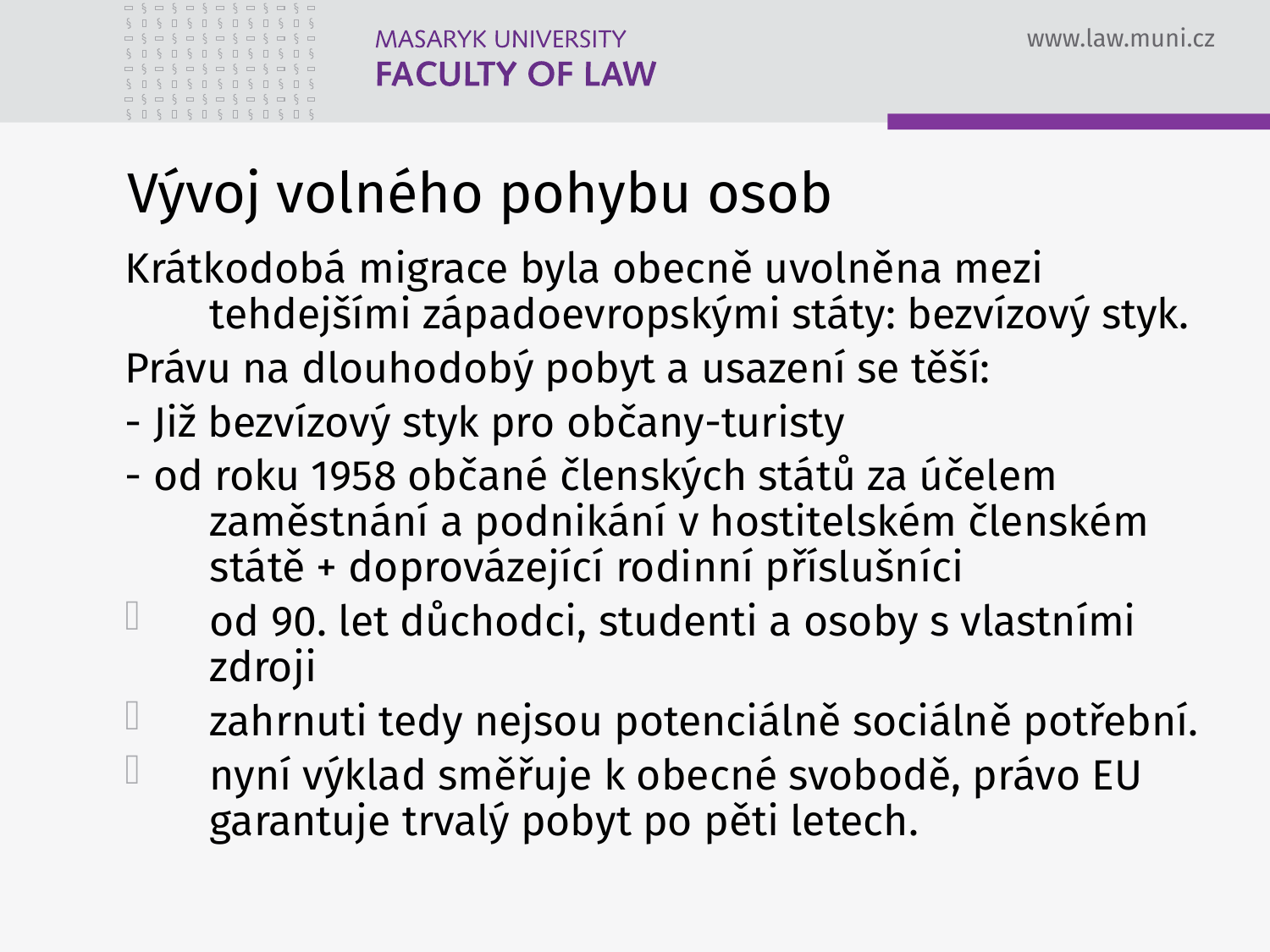

# Vývoj volného pohybu osob
Krátkodobá migrace byla obecně uvolněna mezi tehdejšími západoevropskými státy: bezvízový styk.
Právu na dlouhodobý pobyt a usazení se těší:
- Již bezvízový styk pro občany-turisty
- od roku 1958 občané členských států za účelem zaměstnání a podnikání v hostitelském členském státě + doprovázející rodinní příslušníci
od 90. let důchodci, studenti a osoby s vlastními zdroji
zahrnuti tedy nejsou potenciálně sociálně potřební.
nyní výklad směřuje k obecné svobodě, právo EU garantuje trvalý pobyt po pěti letech.